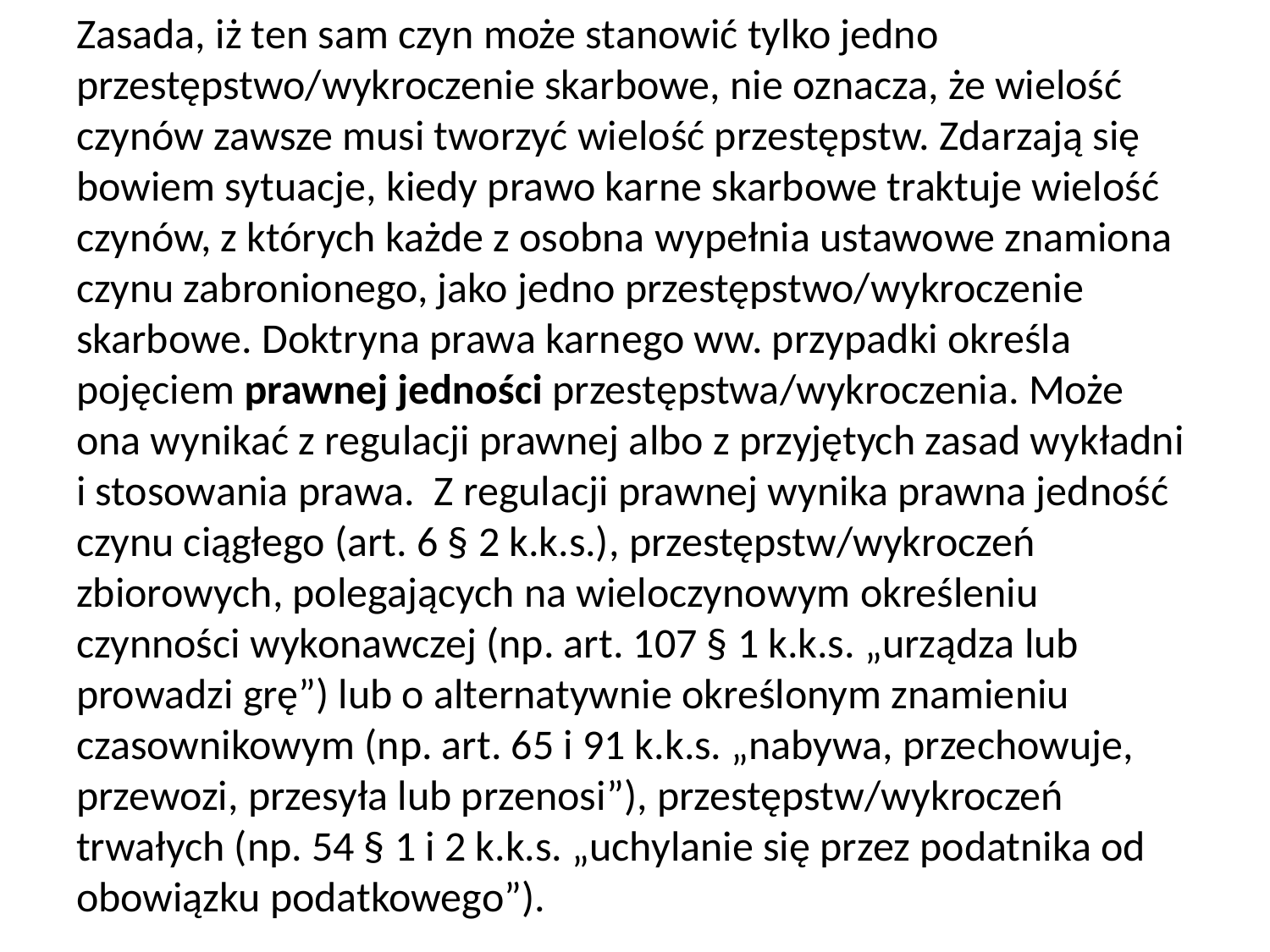

Zasada, iż ten sam czyn może stanowić tylko jedno przestępstwo/wykroczenie skarbowe, nie oznacza, że wielość czynów zawsze musi tworzyć wielość przestępstw. Zdarzają się bowiem sytuacje, kiedy prawo karne skarbowe traktuje wielość czynów, z których każde z osobna wypełnia ustawowe znamiona czynu zabronionego, jako jedno przestępstwo/wykroczenie skarbowe. Doktryna prawa karnego ww. przypadki określa pojęciem prawnej jedności przestępstwa/wykroczenia. Może ona wynikać z regulacji prawnej albo z przyjętych zasad wykładni i stosowania prawa.  Z regulacji prawnej wynika prawna jedność czynu ciągłego (art. 6 § 2 k.k.s.), przestępstw/wykroczeń  zbiorowych, polegających na wieloczynowym określeniu czynności wykonawczej (np. art. 107 § 1 k.k.s. „urządza lub prowadzi grę”) lub o alternatywnie określonym znamieniu czasownikowym (np. art. 65 i 91 k.k.s. „nabywa, przechowuje, przewozi, przesyła lub przenosi”), przestępstw/wykroczeń  trwałych (np. 54 § 1 i 2 k.k.s. „uchylanie się przez podatnika od obowiązku podatkowego”).